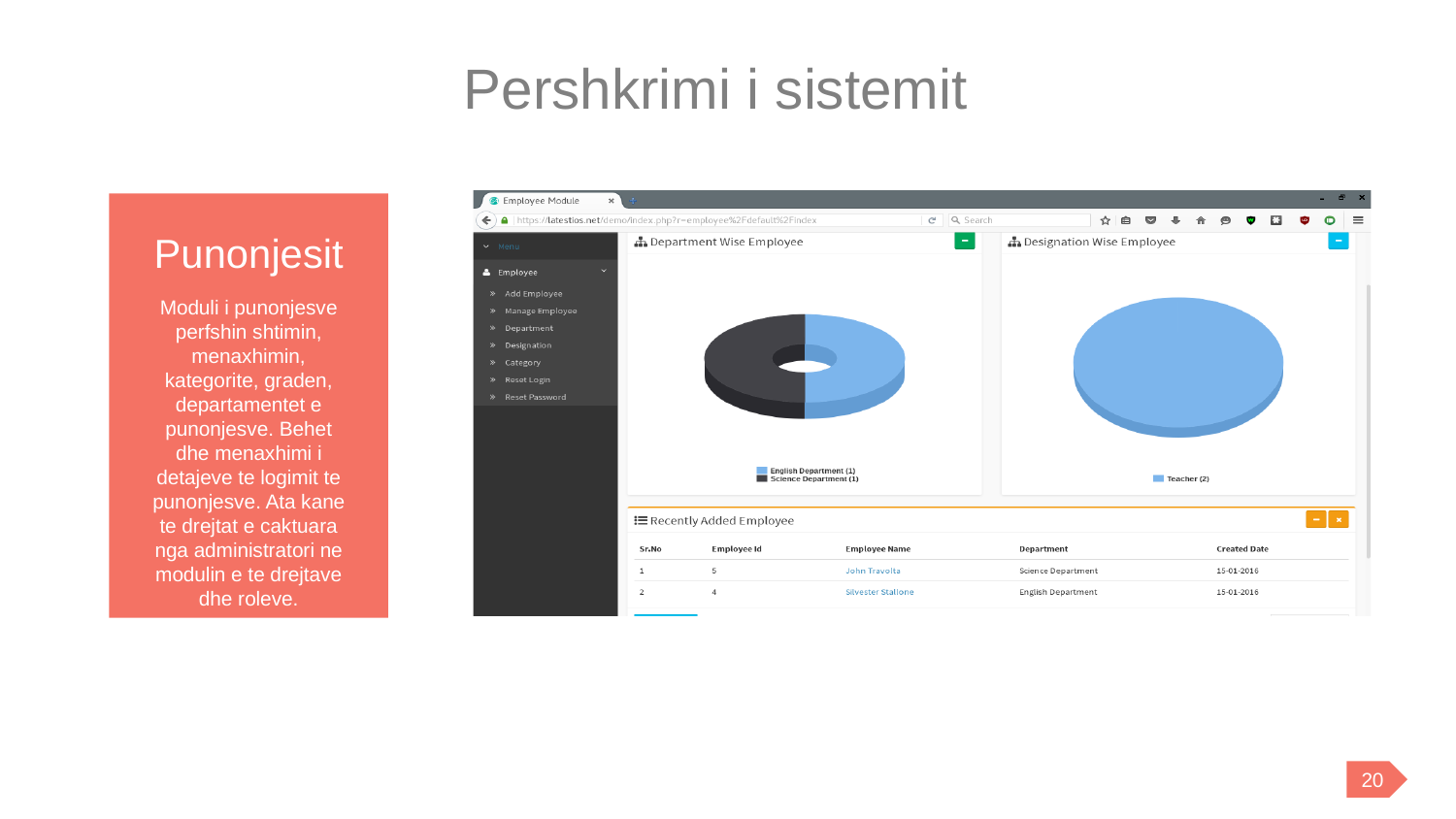

Pershkrimi i sistemit

Punonjesit
Moduli i punonjesve perfshin shtimin, menaxhimin, kategorite, graden, departamentet e punonjesve. Behet dhe menaxhimi i detajeve te logimit te punonjesve. Ata kane te drejtat e caktuara nga administratori ne modulin e te drejtave dhe roleve.
20